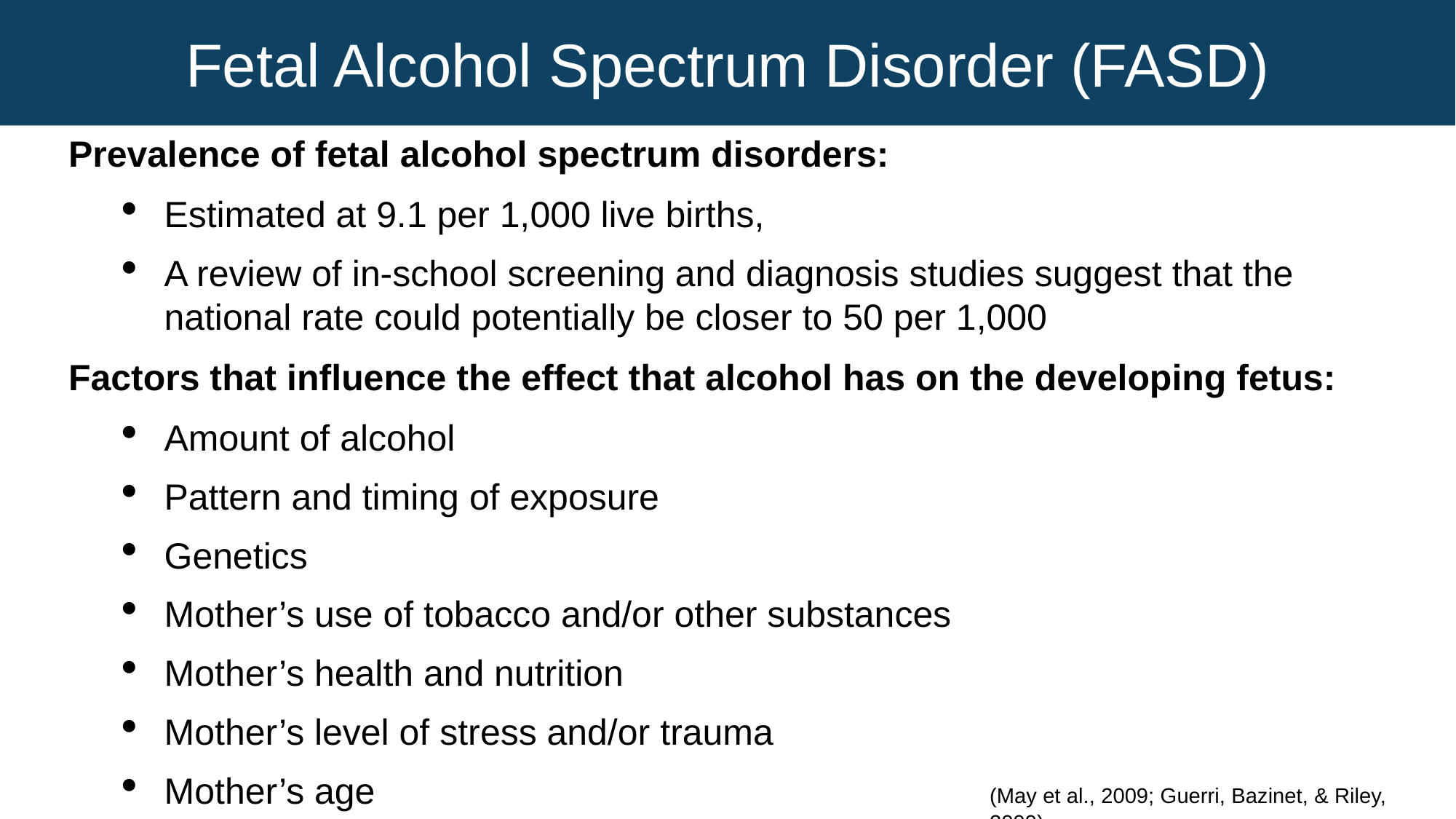

Fetal Alcohol Spectrum Disorder (FASD)
Prevalence of fetal alcohol spectrum disorders:
Estimated at 9.1 per 1,000 live births,
A review of in-school screening and diagnosis studies suggest that the national rate could potentially be closer to 50 per 1,000
Factors that influence the effect that alcohol has on the developing fetus:
Amount of alcohol
Pattern and timing of exposure
Genetics
Mother’s use of tobacco and/or other substances
Mother’s health and nutrition
Mother’s level of stress and/or trauma
Mother’s age
(May et al., 2009; Guerri, Bazinet, & Riley, 2009)